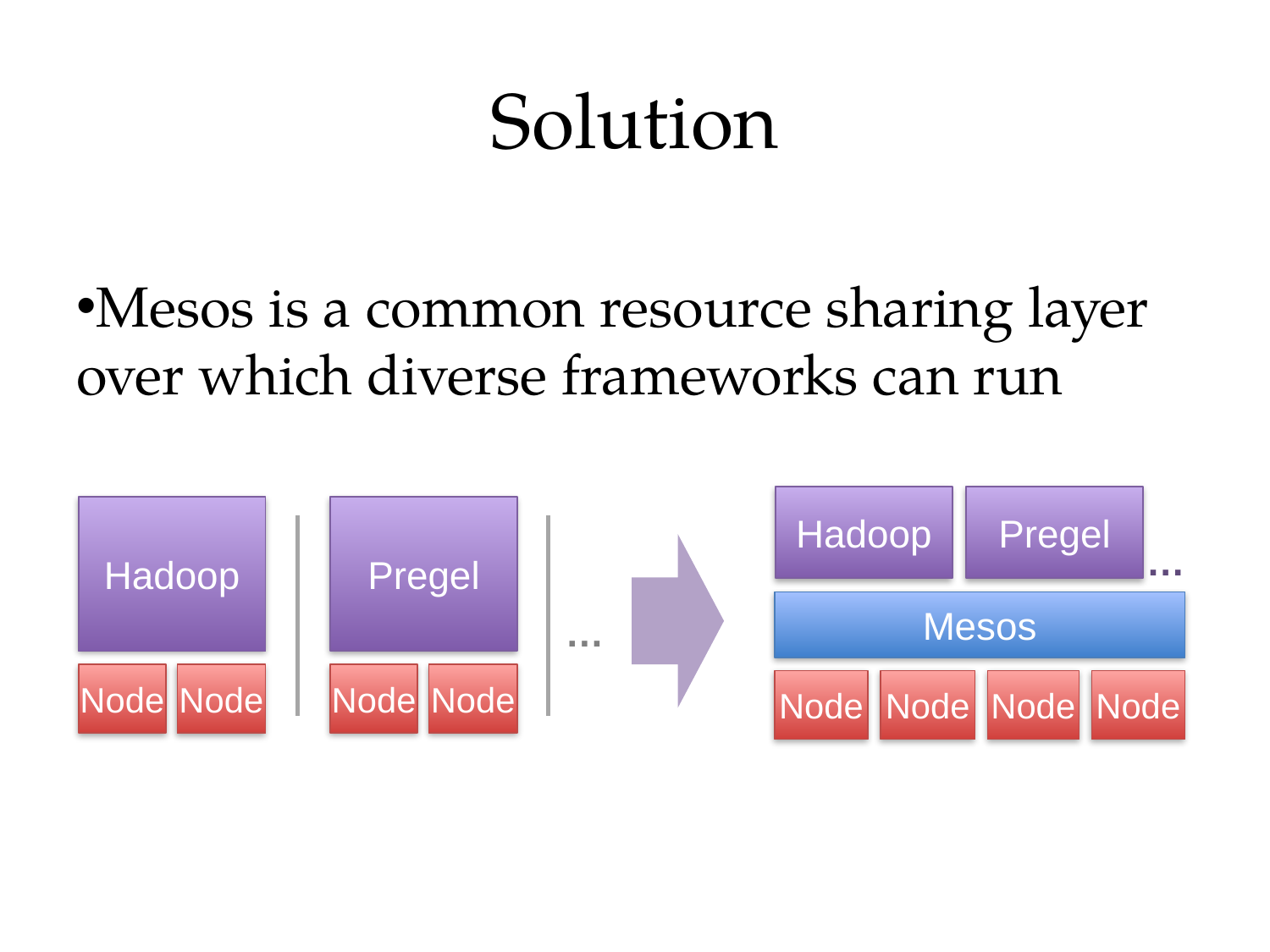

# Solution
Mesos is a common resource sharing layer over which diverse frameworks can run
Hadoop
Pregel
Hadoop
Pregel
…

Mesos
…
Node
Node
Node
Node
Node
Node
Node
Node